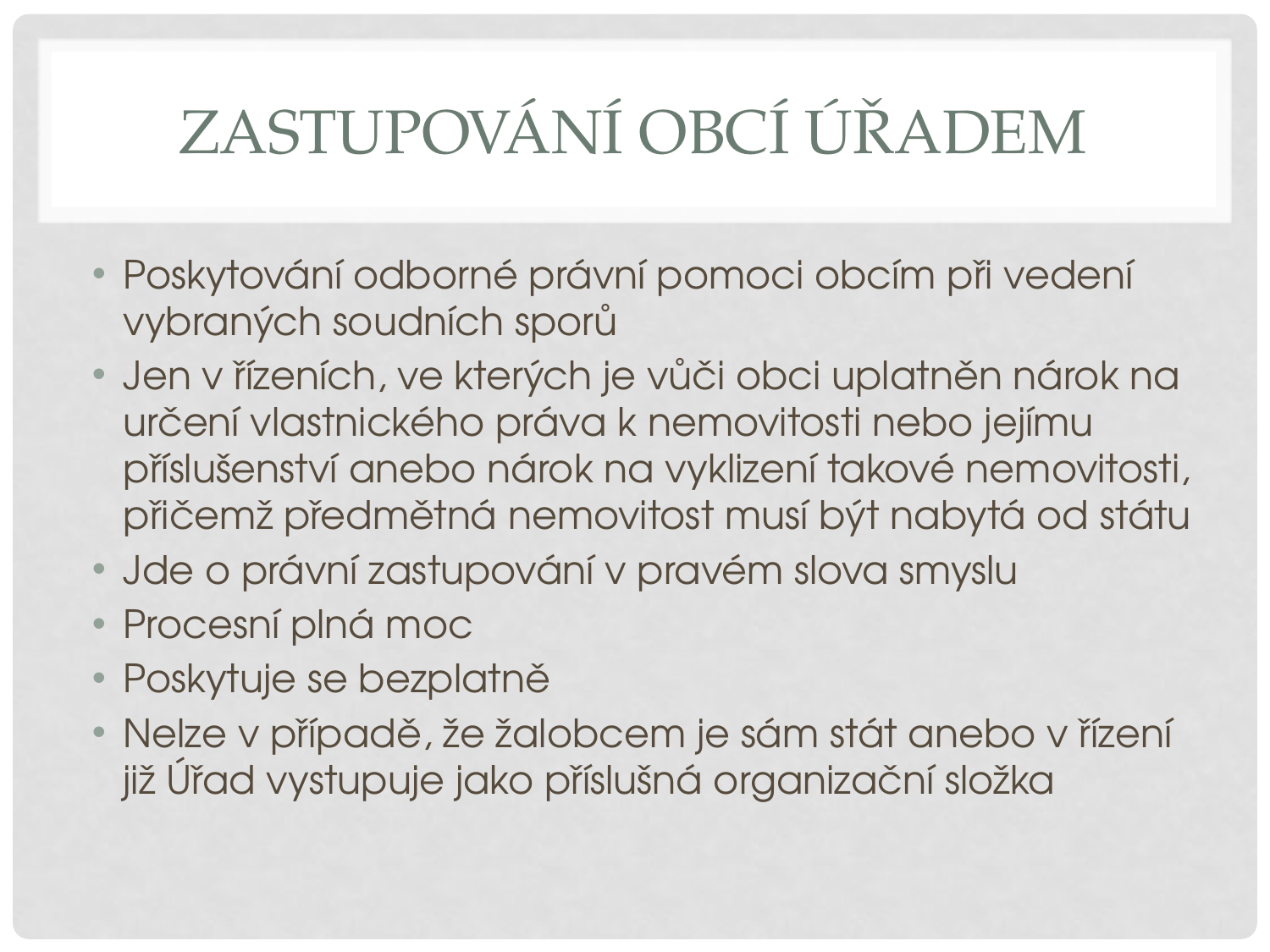

# Zastupování obcí Úřadem
Poskytování odborné právní pomoci obcím při vedení vybraných soudních sporů
Jen v řízeních, ve kterých je vůči obci uplatněn nárok na určení vlastnického práva k nemovitosti nebo jejímu příslušenství anebo nárok na vyklizení takové nemovitosti, přičemž předmětná nemovitost musí být nabytá od státu
Jde o právní zastupování v pravém slova smyslu
Procesní plná moc
Poskytuje se bezplatně
Nelze v případě, že žalobcem je sám stát anebo v řízení již Úřad vystupuje jako příslušná organizační složka